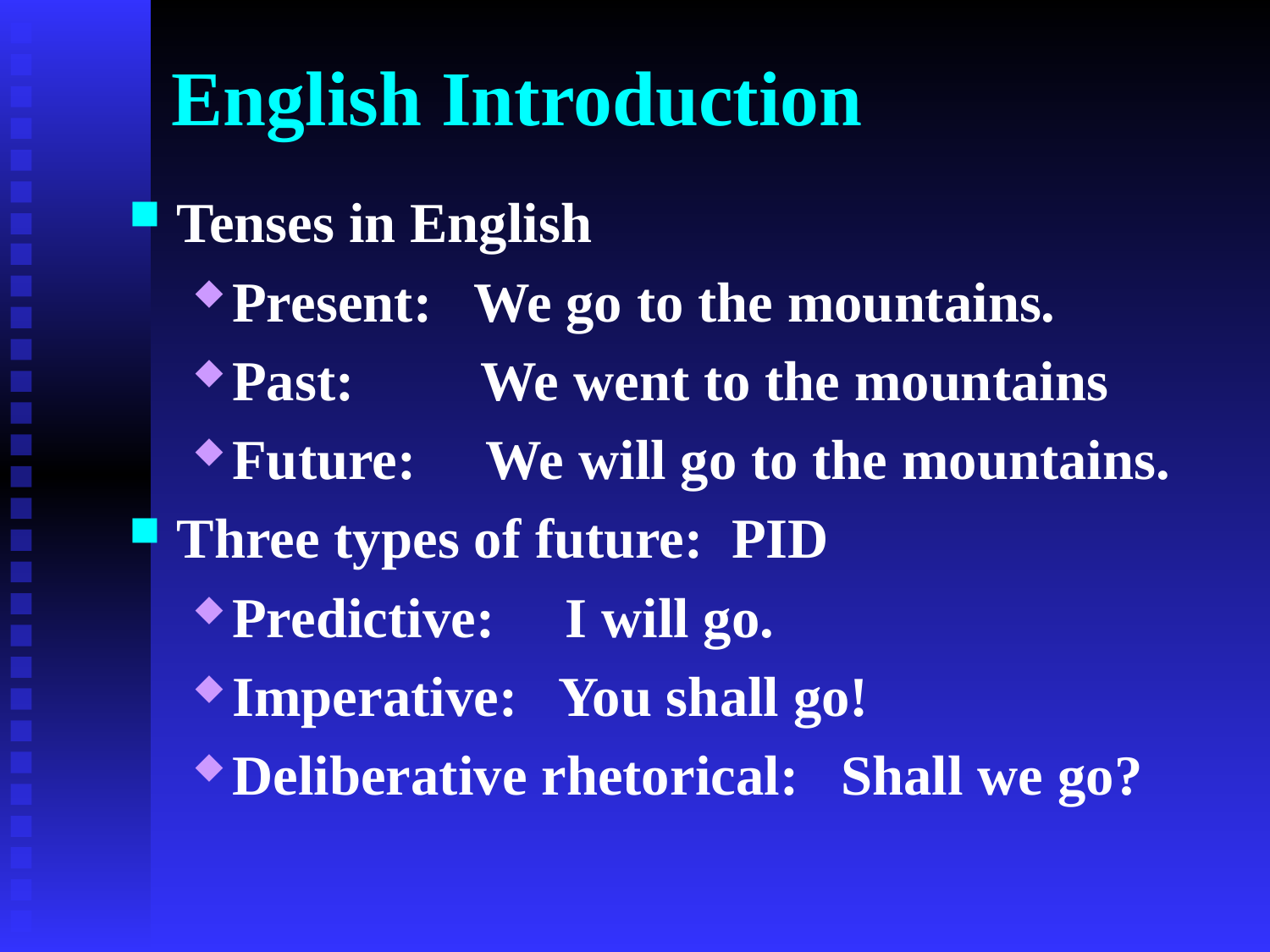

# English Introduction
Tenses in English
Present:   We go to the mountains.
Past:         We went to the mountains
Future:     We will go to the mountains.
Three types of future:  PID
Predictive:     I will go.
Imperative:   You shall go!
Deliberative rhetorical:   Shall we go?